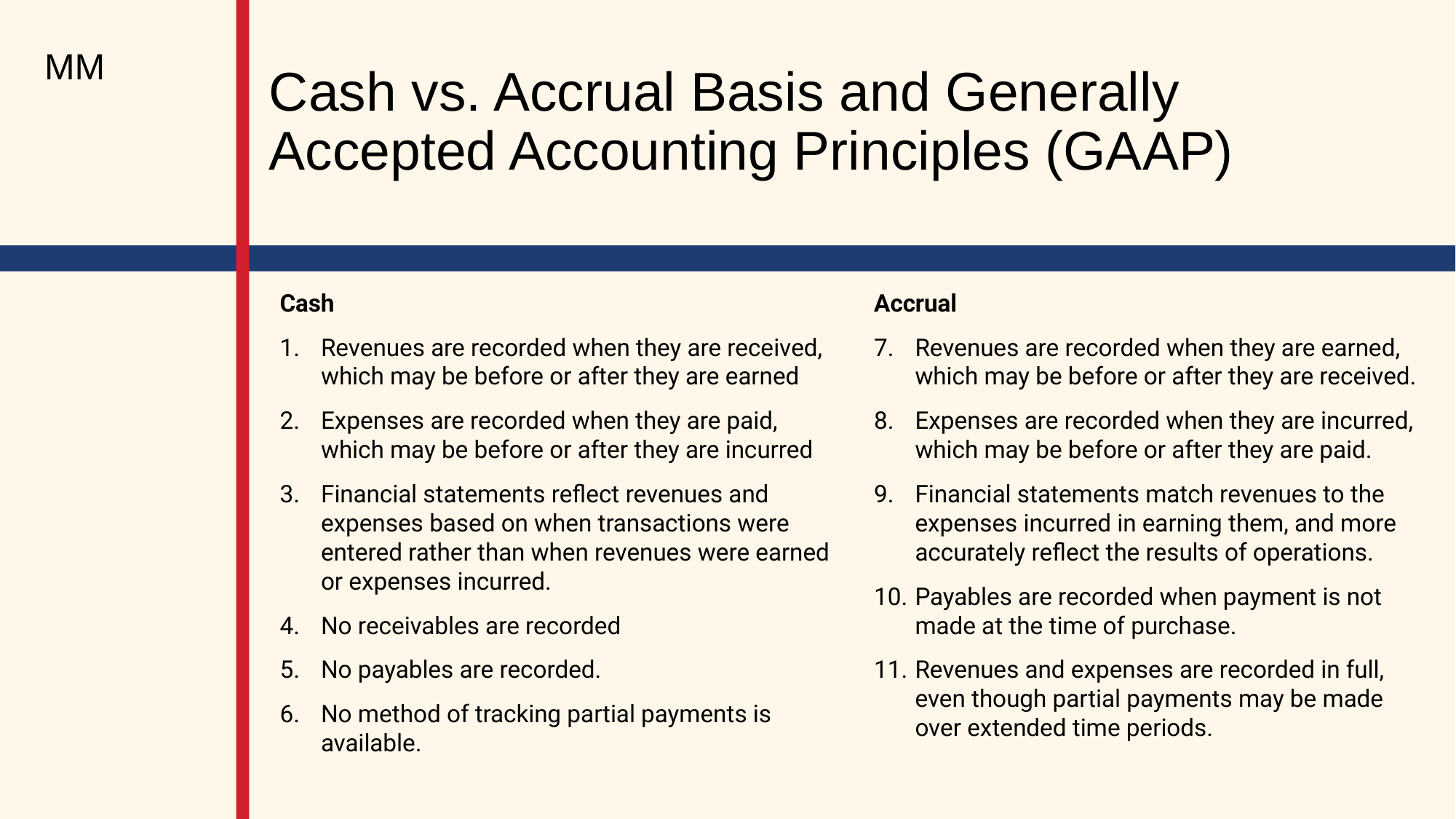

MM
# Cash vs. Accrual Basis and Generally Accepted Accounting Principles (GAAP)
Cash
Revenues are recorded when they are received, which may be before or after they are earned
Expenses are recorded when they are paid,  which may be before or after they are incurred
Financial statements reflect revenues and expenses based on when transactions were entered rather than when revenues were earned or expenses incurred.
No receivables are recorded
No payables are recorded.
No method of tracking partial payments is available.

Accrual
Revenues are recorded when they are earned, which may be before or after they are received.
Expenses are recorded when they are incurred, which may be before or after they are paid.
Financial statements match revenues to the expenses incurred in earning them, and more accurately reflect the results of operations.
Payables are recorded when payment is not made at the time of purchase.
Revenues and expenses are recorded in full, even though partial payments may be made over extended time periods.